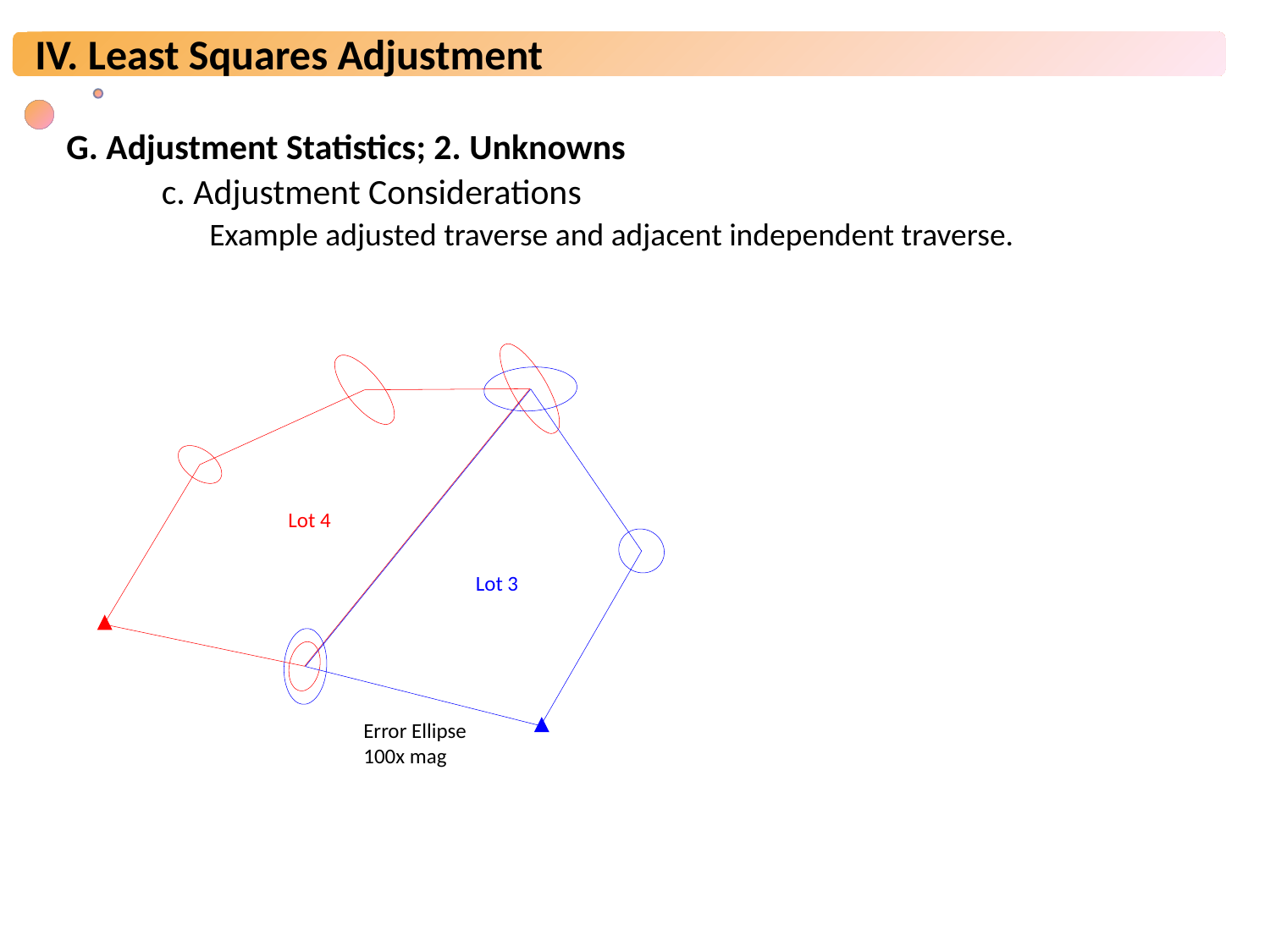

G. Adjustment Statistics; 2. Unknowns
c. Adjustment Considerations
Example adjusted traverse and adjacent independent traverse.

Lot 4

Lot 3

Error Ellipse
100x mag